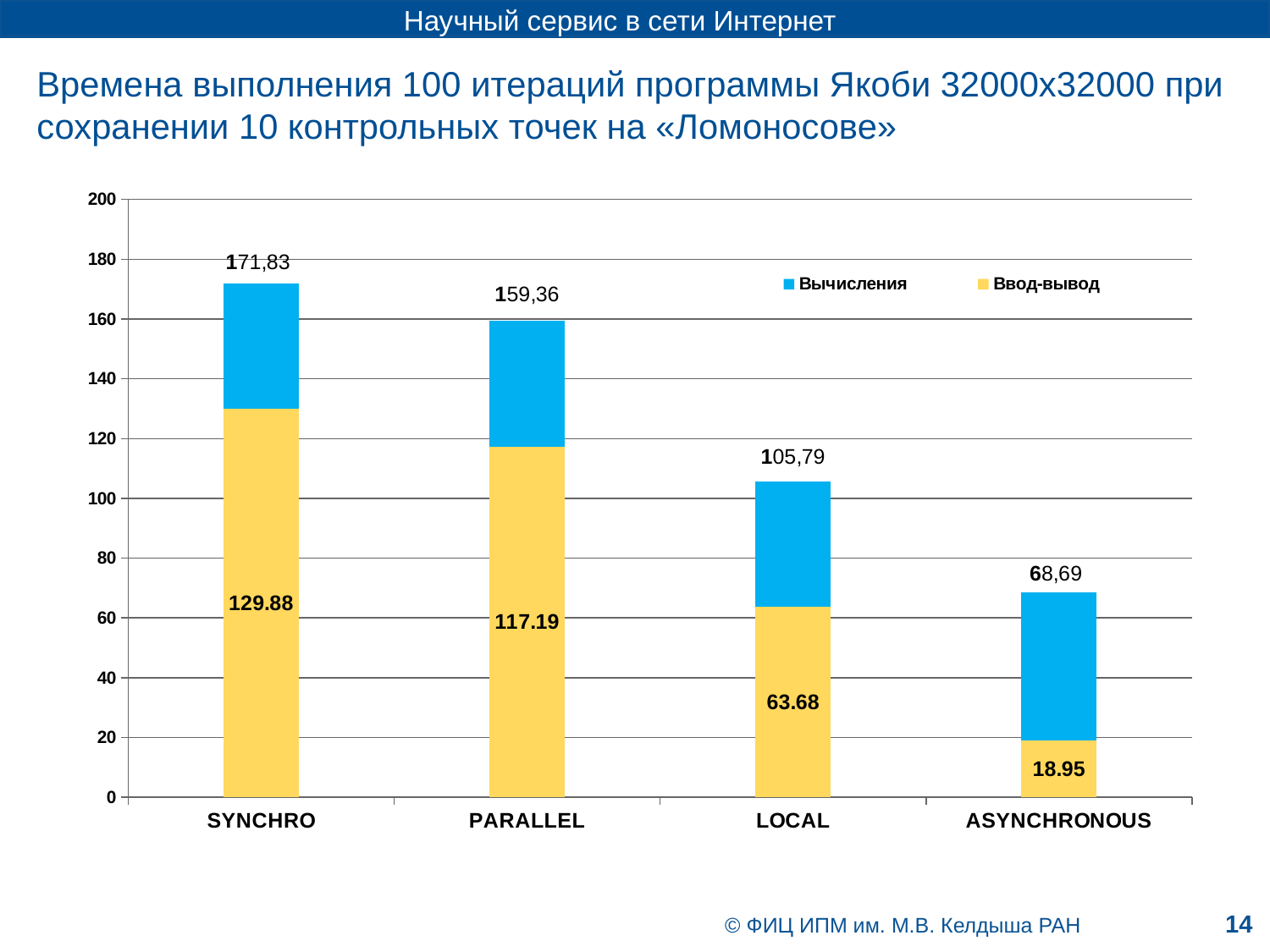

# Времена выполнения 100 итераций программы Якоби 32000x32000 при сохранении 10 контрольных точек на «Ломоносове»

### Chart

| Category | Ввод-вывод | Вычисления |
|---|---|---|
| SYNCHRO | 129.88000000000008 | 41.949999999999996 |
| PARALLEL | 117.19 | 42.170000000000016 |
| LOCAL | 63.68 | 42.11000000000001 |
| ASYNCHRONOUS | 18.95 | 49.74000000000001 |
14